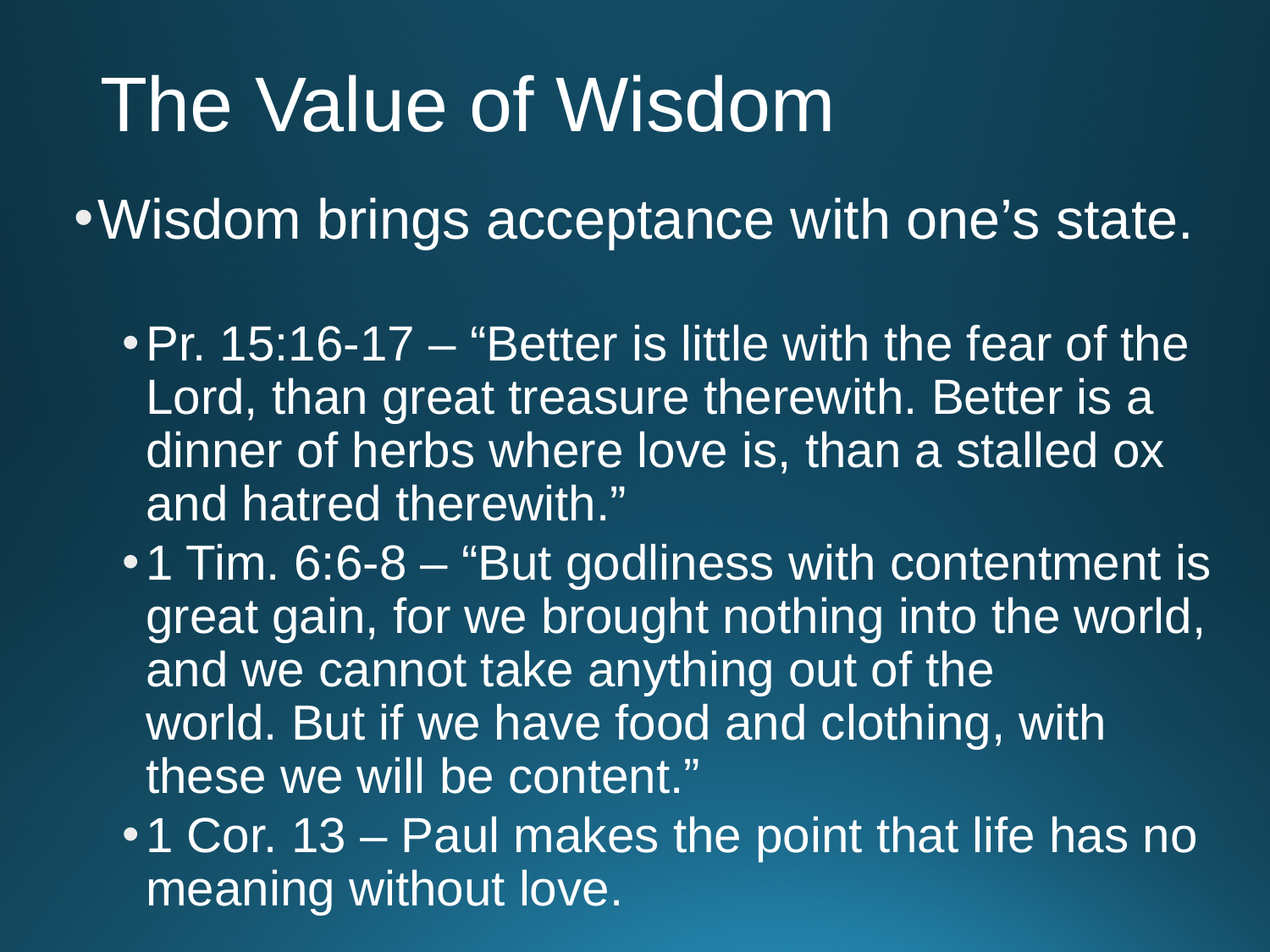

# The Value of Wisdom
Wisdom brings acceptance with one’s state.
Pr. 15:16-17 – “Better is little with the fear of the Lord, than great treasure therewith. Better is a dinner of herbs where love is, than a stalled ox and hatred therewith.”
1 Tim. 6:6-8 – “But godliness with contentment is great gain, for we brought nothing into the world, and we cannot take anything out of the world. But if we have food and clothing, with these we will be content.”
1 Cor. 13 – Paul makes the point that life has no meaning without love.